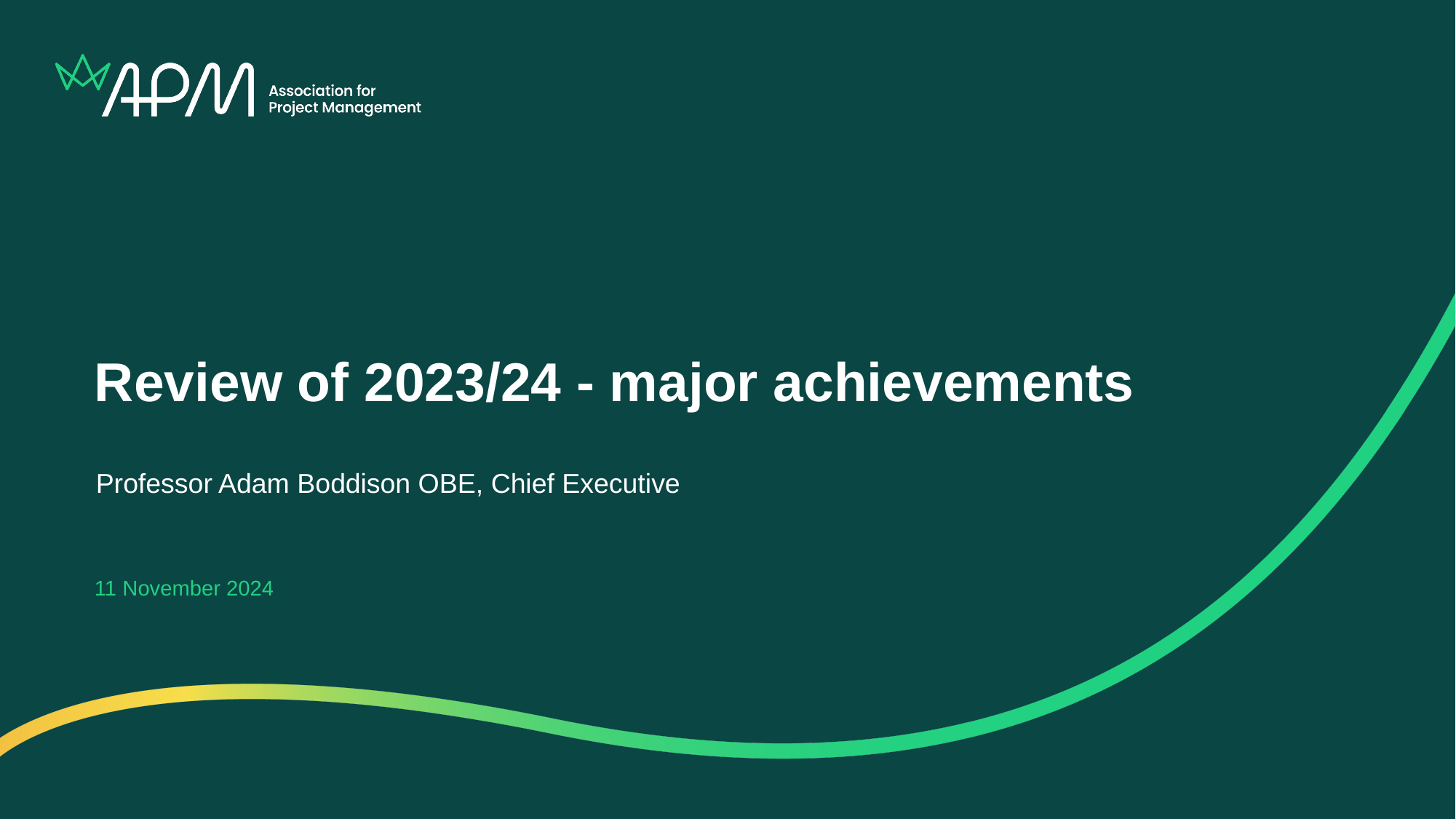

# Review of 2023/24 - major achievements
Professor Adam Boddison OBE, Chief Executive
11 November 2024